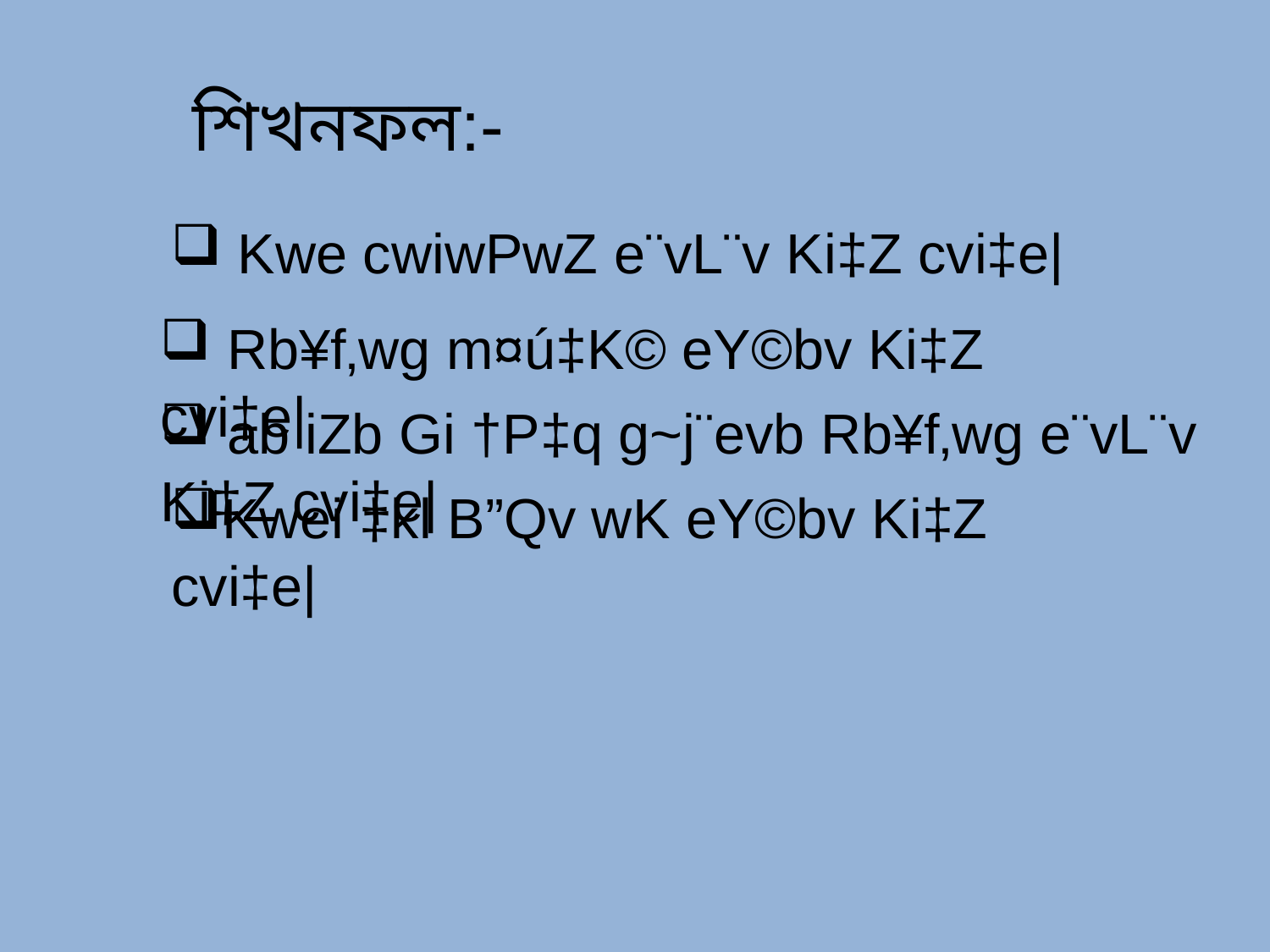

শিখনফল:-
 Kwe cwiwPwZ e¨vL¨v Ki‡Z cvi‡e|
 Rb¥f‚wg m¤ú‡K© eY©bv Ki‡Z cvi‡e|
 ab iZb Gi †P‡q g~j¨evb Rb¥f‚wg e¨vL¨v Ki‡Z cvi‡e|
Kwei ‡kl B”Qv wK eY©bv Ki‡Z cvi‡e|